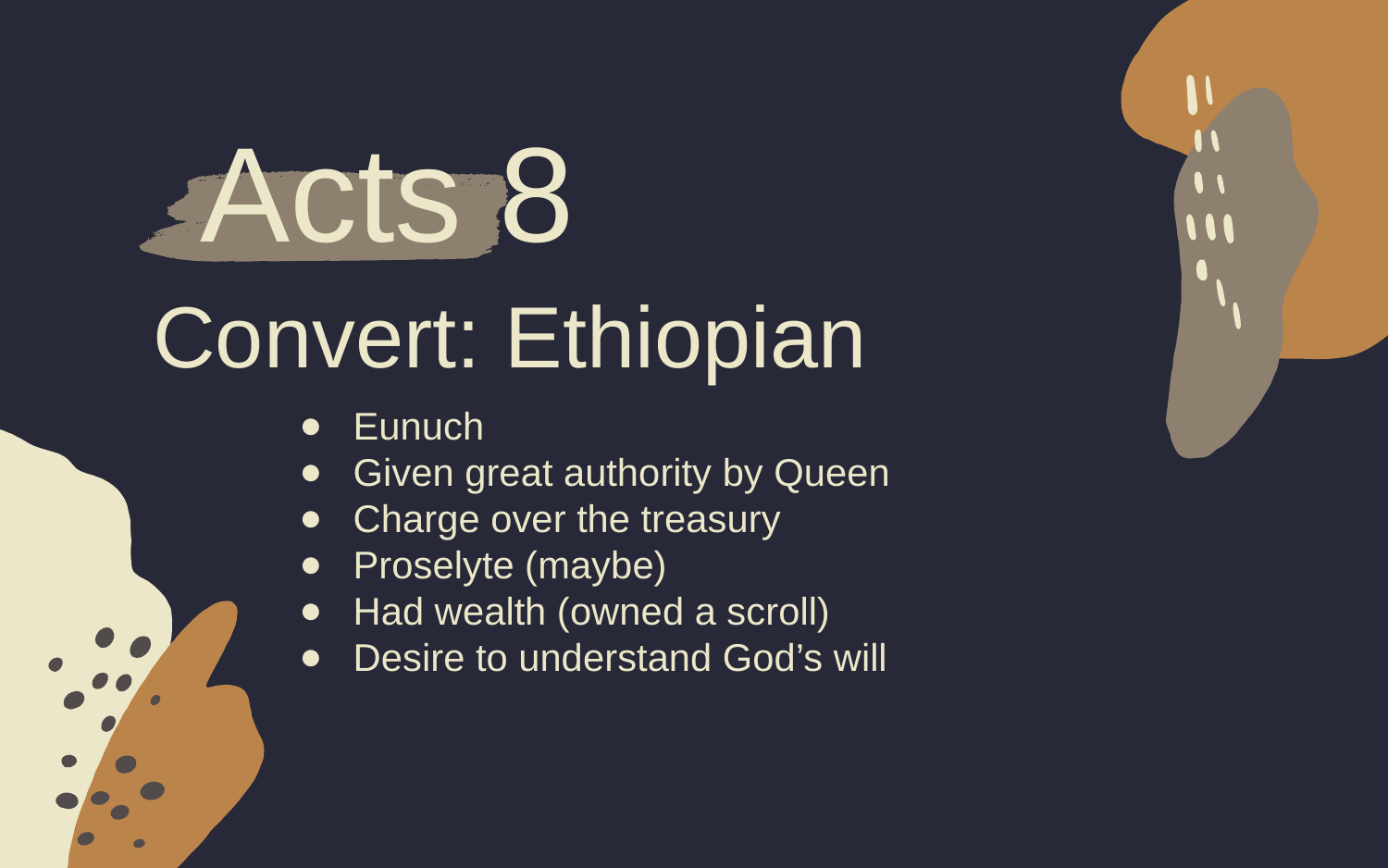

Acts 8

# Convert: Ethiopian
Eunuch
Given great authority by Queen
Charge over the treasury
Proselyte (maybe)
Had wealth (owned a scroll)
Desire to understand God’s will